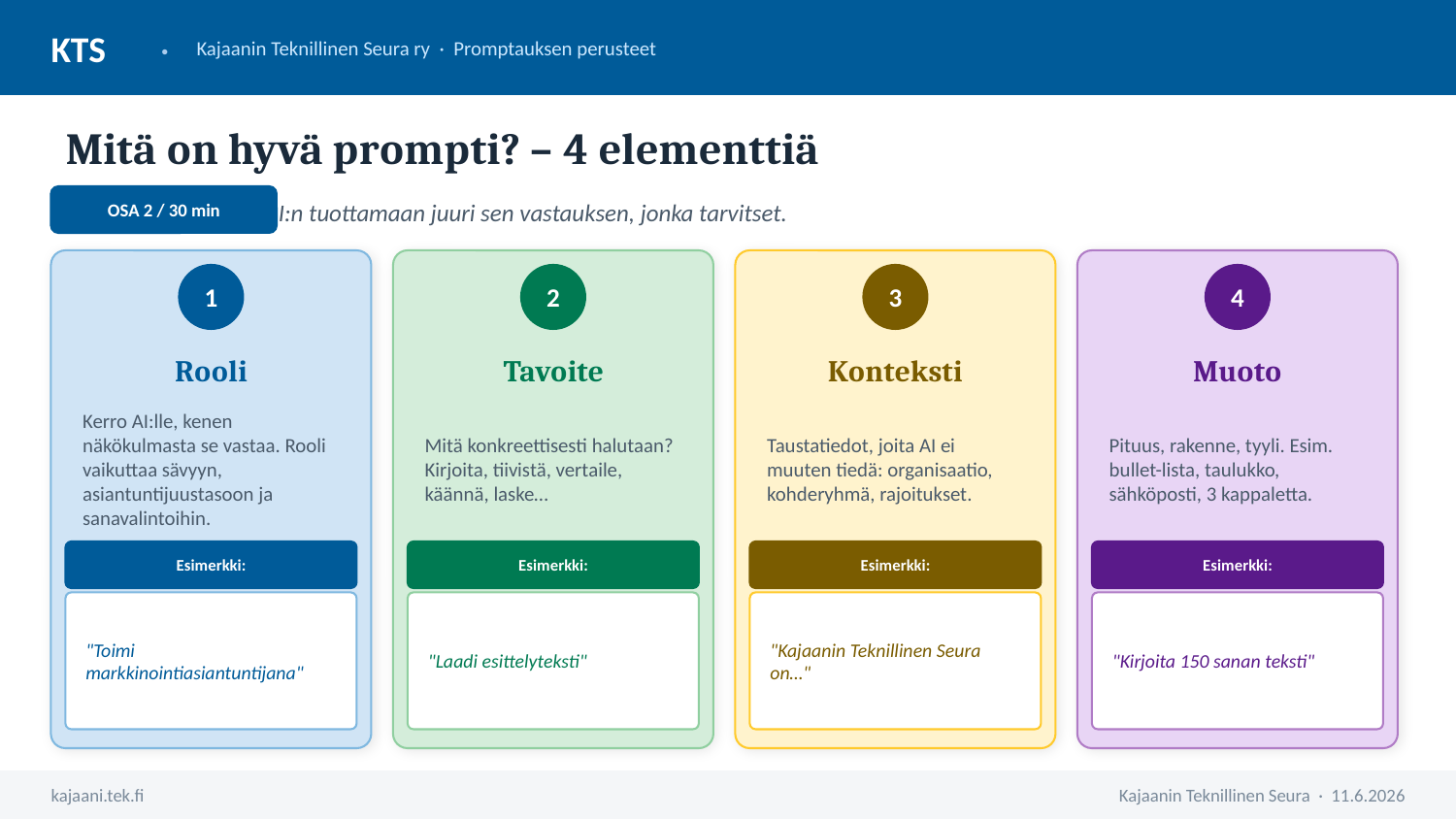

KTS
·
Kajaanin Teknillinen Seura ry  ·  Promptauksen perusteet
Mitä on hyvä prompti? – 4 elementtiä

OSA 2 / 30 min
Hyvä prompti ohjaa AI:n tuottamaan juuri sen vastauksen, jonka tarvitset.

1

2

3

4
Rooli
Tavoite
Konteksti
Muoto
Kerro AI:lle, kenen näkökulmasta se vastaa. Rooli vaikuttaa sävyyn, asiantuntijuustasoon ja sanavalintoihin.
Mitä konkreettisesti halutaan? Kirjoita, tiivistä, vertaile, käännä, laske…
Taustatiedot, joita AI ei muuten tiedä: organisaatio, kohderyhmä, rajoitukset.
Pituus, rakenne, tyyli. Esim. bullet-lista, taulukko, sähköposti, 3 kappaletta.

Esimerkki:

Esimerkki:

Esimerkki:

Esimerkki:

"Toimi markkinointiasiantuntijana"
"Laadi esittelyteksti"
"Kajaanin Teknillinen Seura on…"
"Kirjoita 150 sanan teksti"

kajaani.tek.fi
Kajaanin Teknillinen Seura  ·  11.6.2026